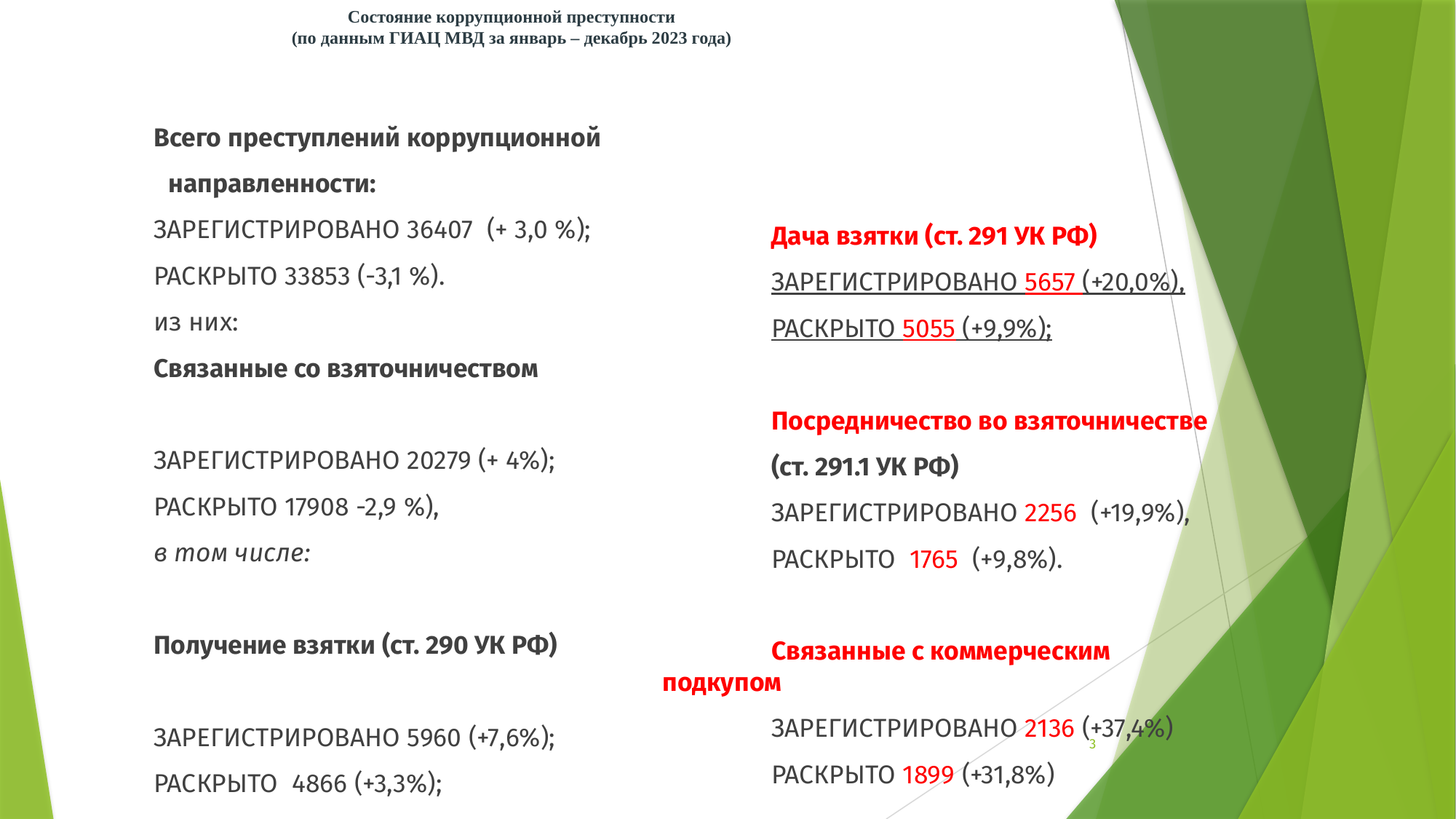

# Состояние коррупционной преступности (по данным ГИАЦ МВД за январь – декабрь 2023 года)

	Всего преступлений коррупционной
                    направленности:
	ЗАРЕГИСТРИРОВАНО 36407  (+ 3,0 %);
	РАСКРЫТО 33853 (-3,1 %).
	из них:
	Связанные со взяточничеством

	ЗАРЕГИСТРИРОВАНО 20279 (+ 4%);
	РАСКРЫТО 17908 -2,9 %),
	в том числе:

	Получение взятки (ст. 290 УК РФ)

	ЗАРЕГИСТРИРОВАНО 5960 (+7,6%);
	РАСКРЫТО  4866 (+3,3%);

	Дача взятки (ст. 291 УК РФ)
	ЗАРЕГИСТРИРОВАНО 5657 (+20,0%),
	РАСКРЫТО 5055 (+9,9%);

	Посредничество во взяточничестве
 	(ст. 291.1 УК РФ)
	ЗАРЕГИСТРИРОВАНО 2256  (+19,9%),
	РАСКРЫТО  1765  (+9,8%).

	Связанные с коммерческим 	подкупом
	ЗАРЕГИСТРИРОВАНО 2136 (+37,4%)
	РАСКРЫТО 1899 (+31,8%)

3